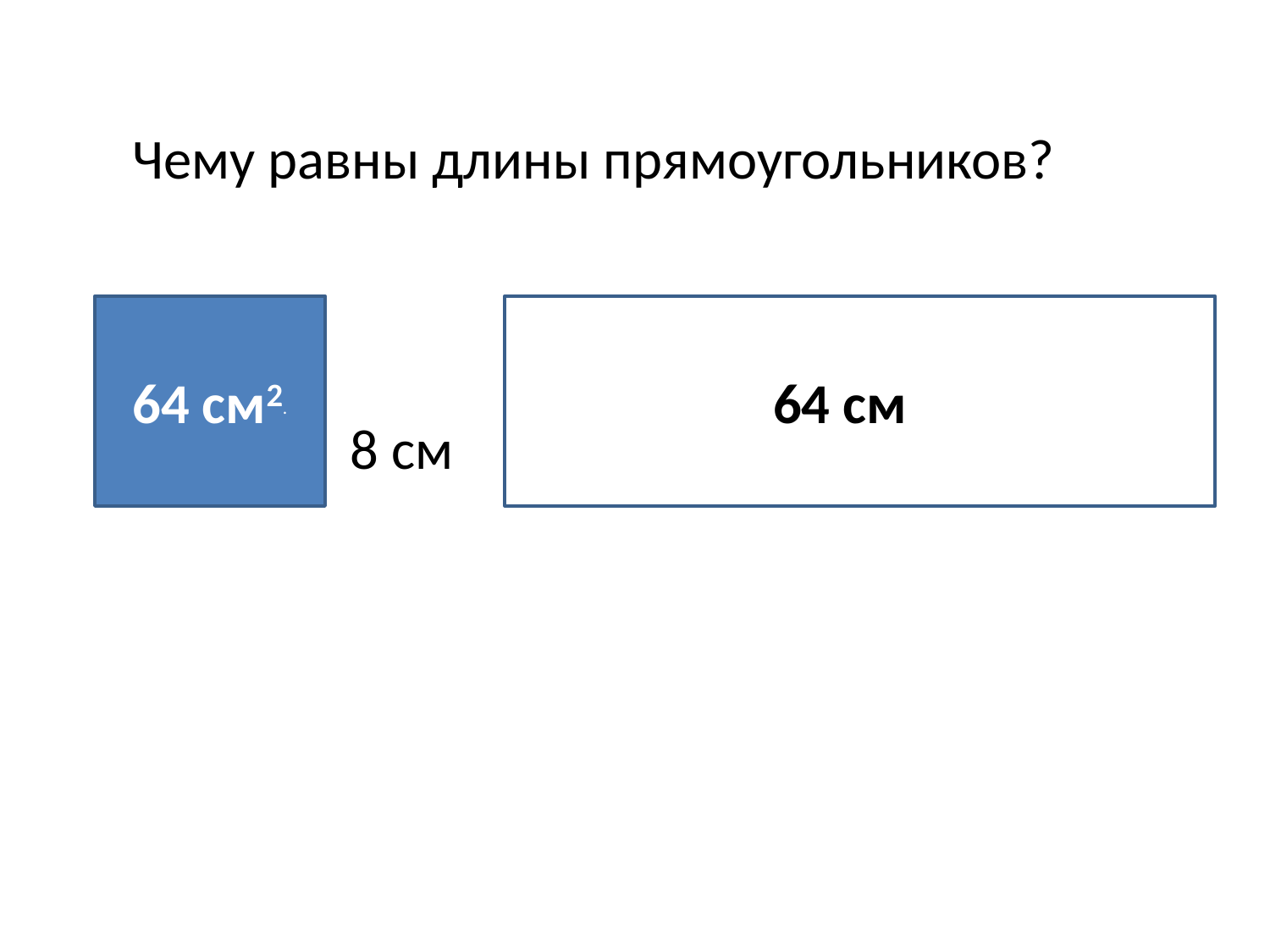

Чему равны длины прямоугольников?

 8 см
64 см2.
64 смм